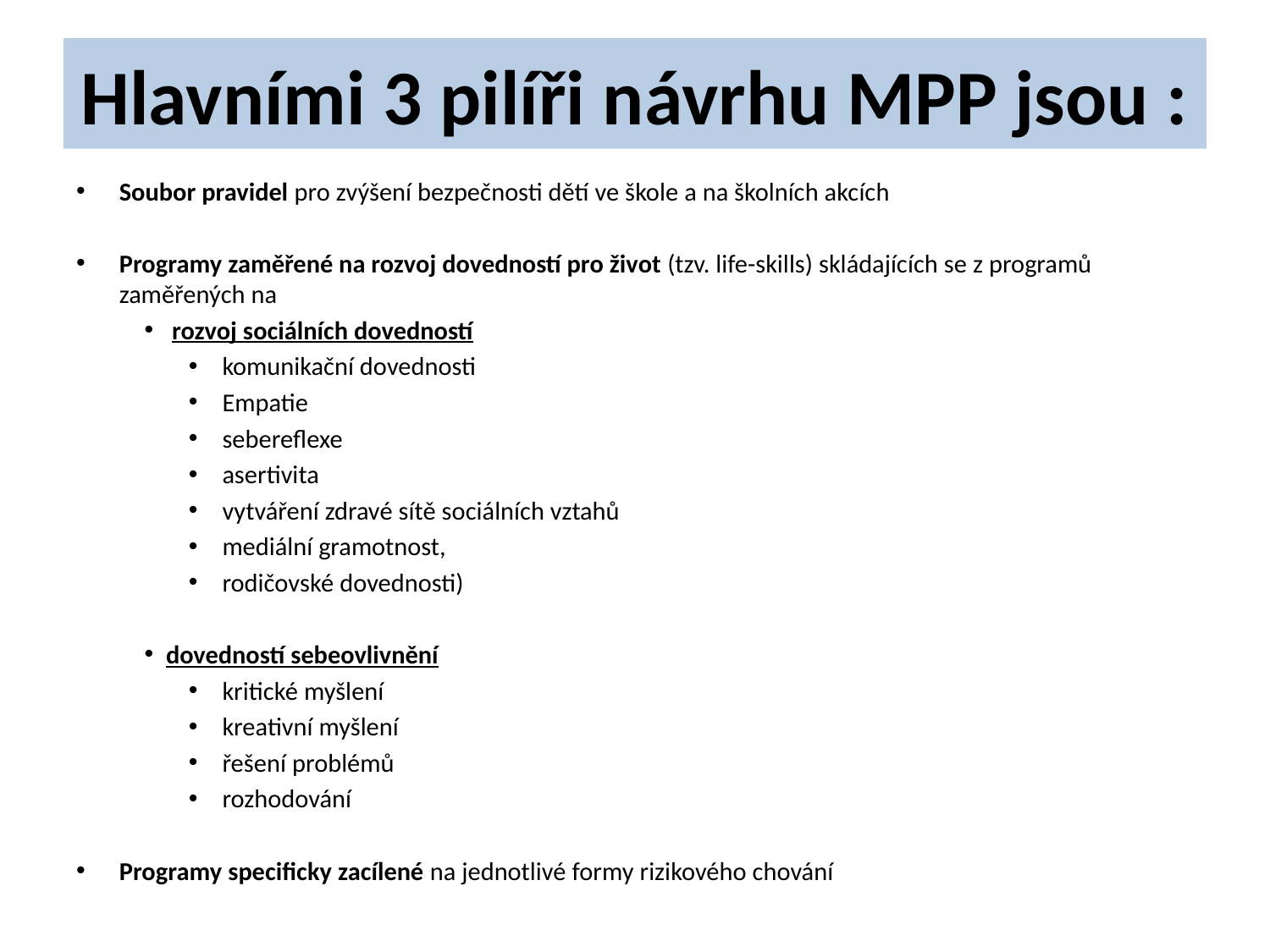

# Hlavními 3 pilíři návrhu MPP jsou :
Soubor pravidel pro zvýšení bezpečnosti dětí ve škole a na školních akcích

Programy zaměřené na rozvoj dovedností pro život (tzv. life-skills) skládajících se z programů zaměřených na
 rozvoj sociálních dovedností
komunikační dovednosti
Empatie
sebereflexe
asertivita
vytváření zdravé sítě sociálních vztahů
mediální gramotnost,
rodičovské dovednosti)

dovedností sebeovlivnění
kritické myšlení
kreativní myšlení
řešení problémů
rozhodování

Programy specificky zacílené na jednotlivé formy rizikového chování